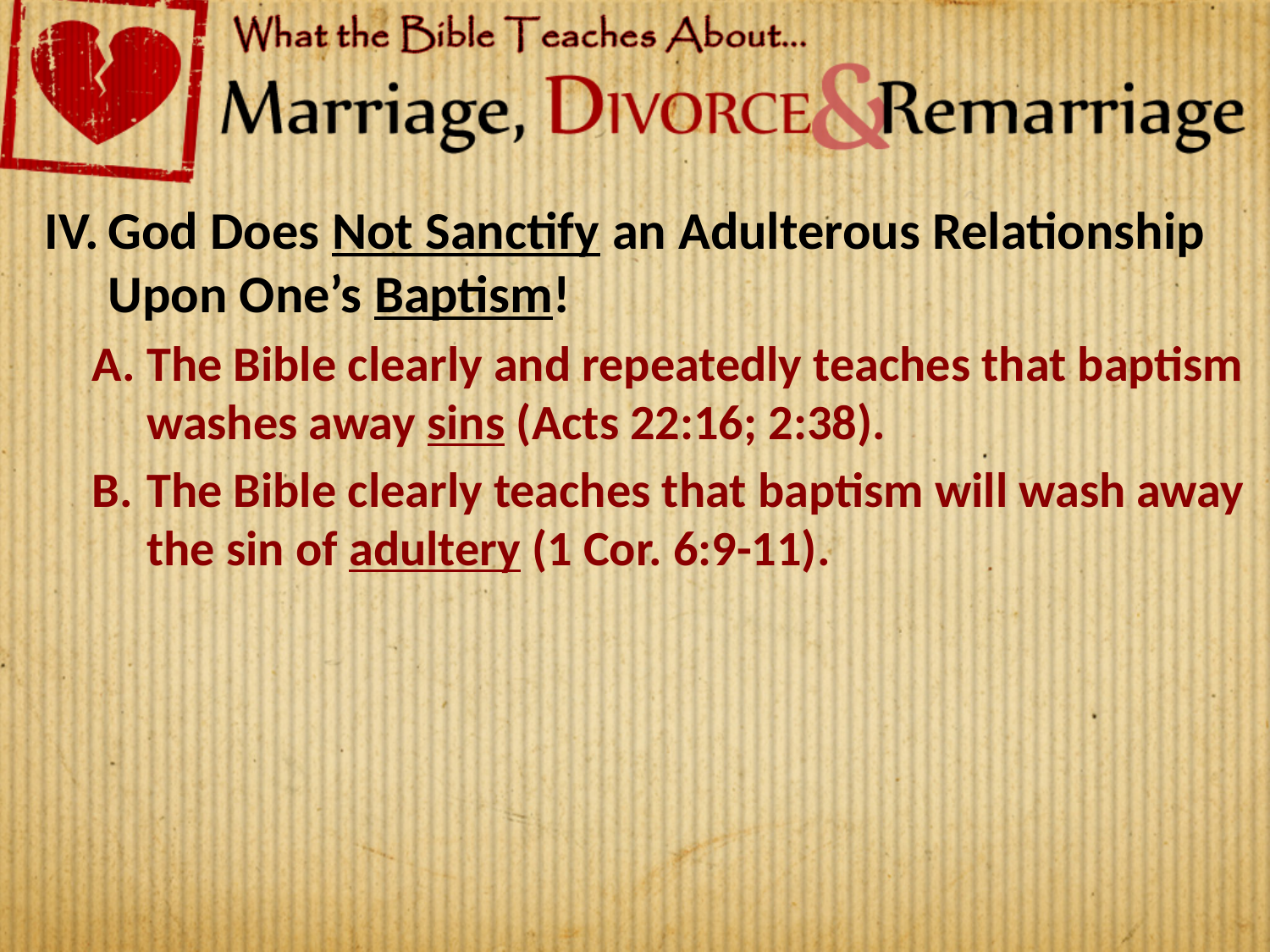

God Does Not Sanctify an Adulterous Relationship Upon One’s Baptism!
The Bible clearly and repeatedly teaches that baptism washes away sins (Acts 22:16; 2:38).
The Bible clearly teaches that baptism will wash away the sin of adultery (1 Cor. 6:9-11).